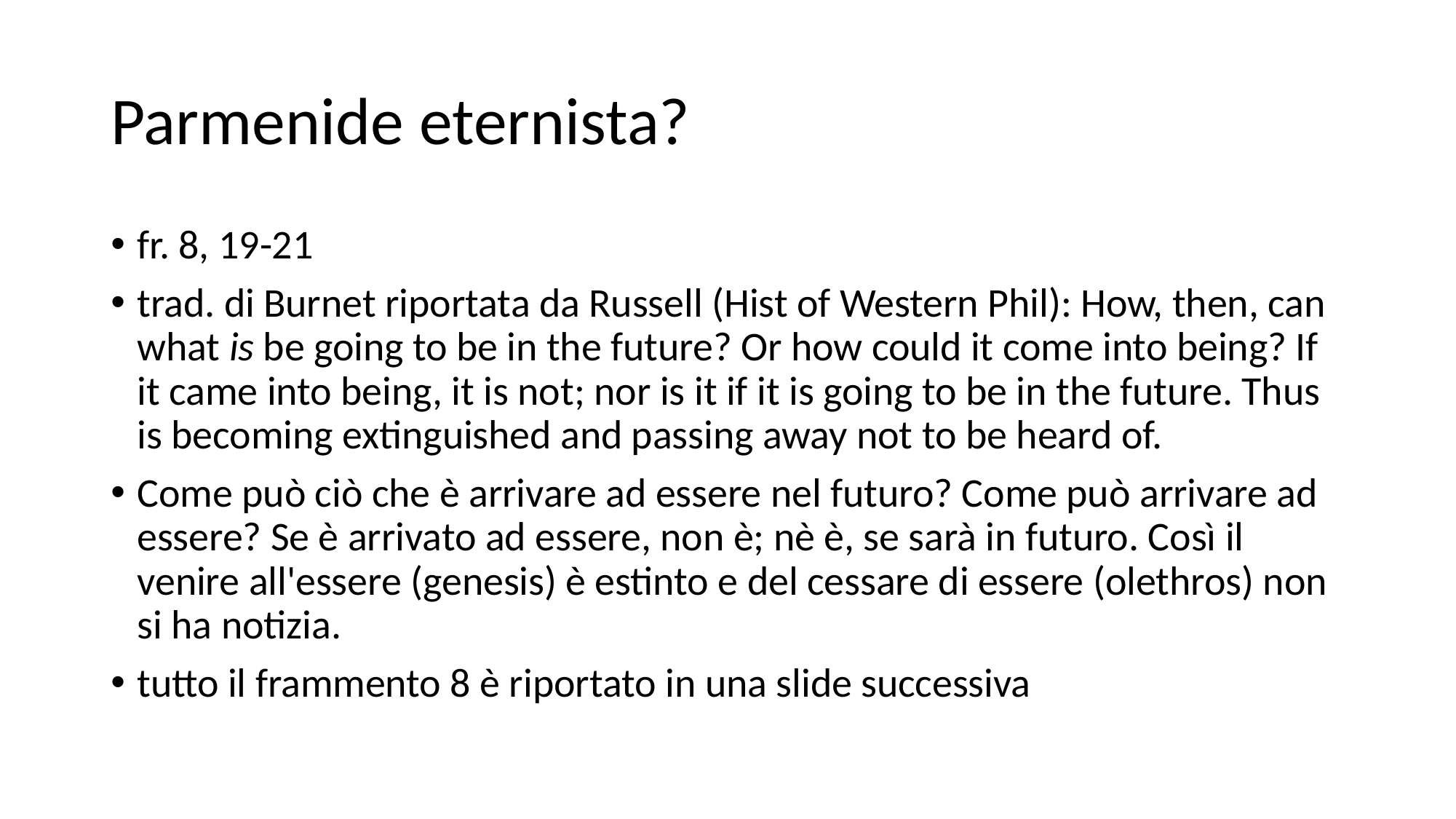

# Parmenide eternista?
fr. 8, 19-21
trad. di Burnet riportata da Russell (Hist of Western Phil): How, then, can what is be going to be in the future? Or how could it come into being? If it came into being, it is not; nor is it if it is going to be in the future. Thus is becoming extinguished and passing away not to be heard of.
Come può ciò che è arrivare ad essere nel futuro? Come può arrivare ad essere? Se è arrivato ad essere, non è; nè è, se sarà in futuro. Così il venire all'essere (genesis) è estinto e del cessare di essere (olethros) non si ha notizia.
tutto il frammento 8 è riportato in una slide successiva